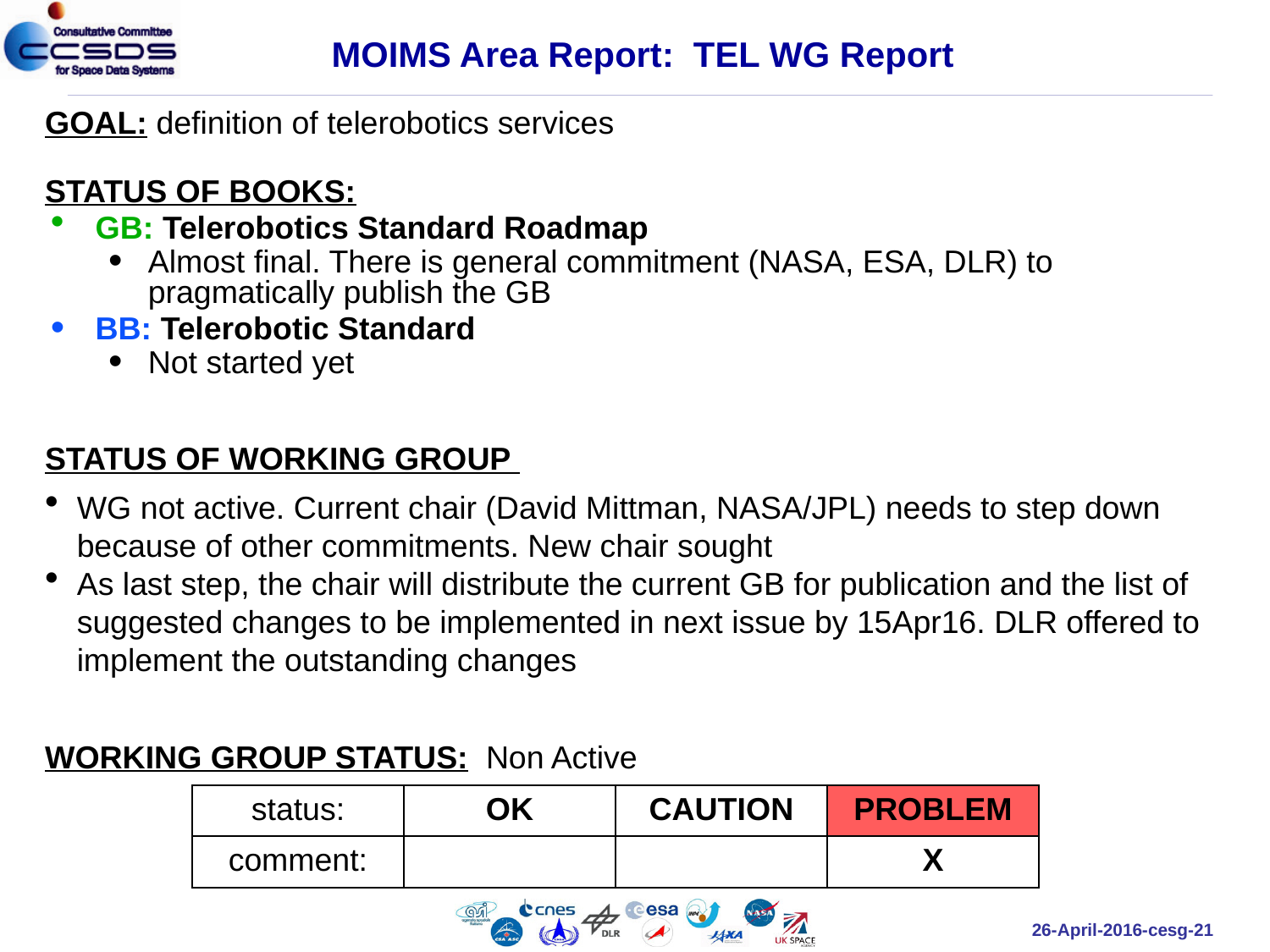

MOIMS Area Report:  TEL WG Report
GOAL: definition of telerobotics services

STATUS OF BOOKS:
GB: Telerobotics Standard Roadmap
Almost final. There is general commitment (NASA, ESA, DLR) to pragmatically publish the GB
BB: Telerobotic Standard
Not started yet

STATUS OF WORKING GROUP
WG not active. Current chair (David Mittman, NASA/JPL) needs to step down because of other commitments. New chair sought
As last step, the chair will distribute the current GB for publication and the list of suggested changes to be implemented in next issue by 15Apr16. DLR offered to implement the outstanding changes

WORKING GROUP STATUS:  Non Active

| status: | OK | CAUTION | PROBLEM |
| --- | --- | --- | --- |
| comment: |  |  | X |